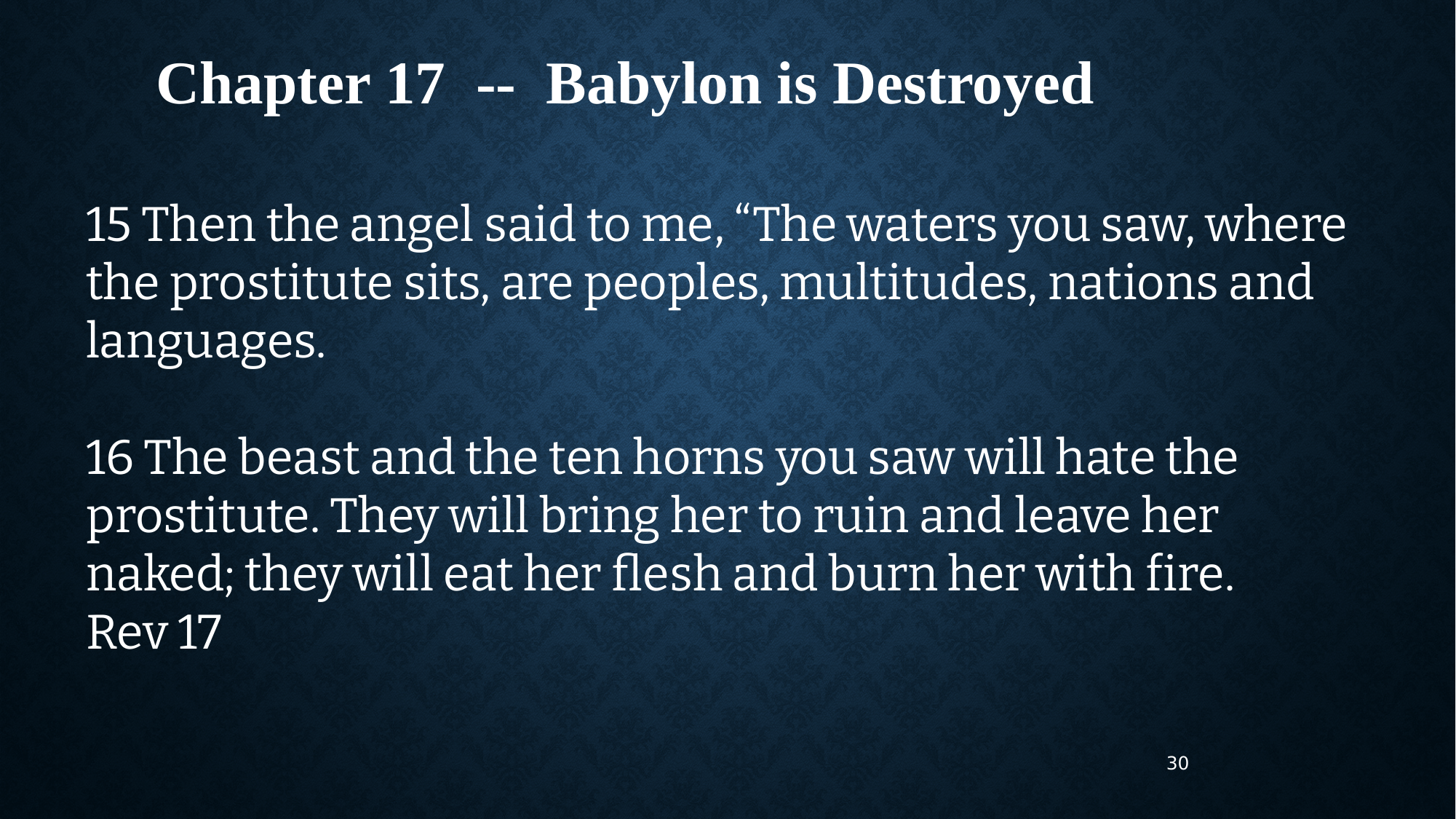

Chapter 17  --  Babylon is Destroyed
15 Then the angel said to me, “The waters you saw, where the prostitute sits, are peoples, multitudes, nations and languages.

16 The beast and the ten horns you saw will hate the prostitute. They will bring her to ruin and leave her naked; they will eat her flesh and burn her with fire.
Rev 17

30